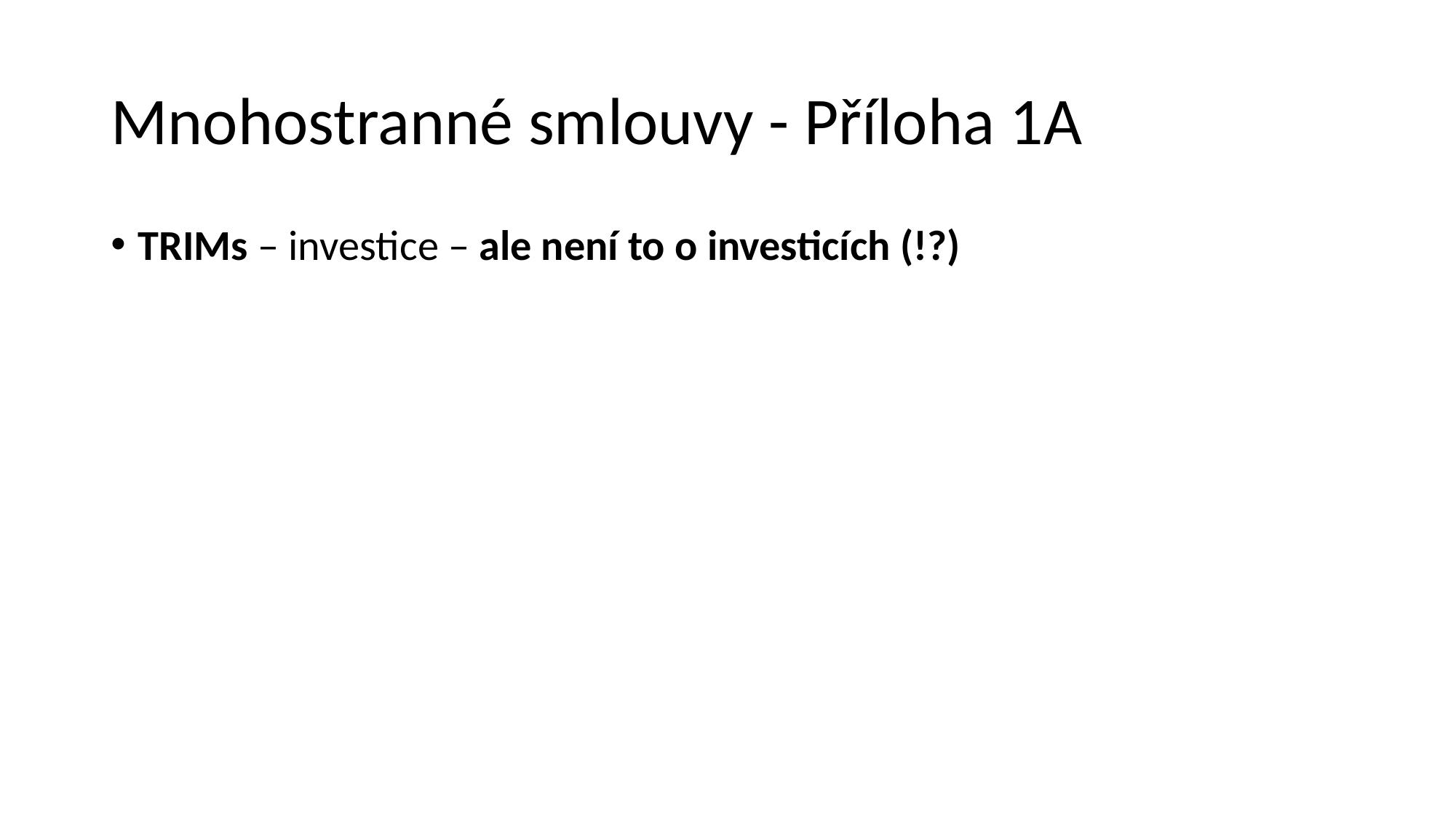

# Mnohostranné smlouvy - Příloha 1A
TRIMs – investice – ale není to o investicích (!?)